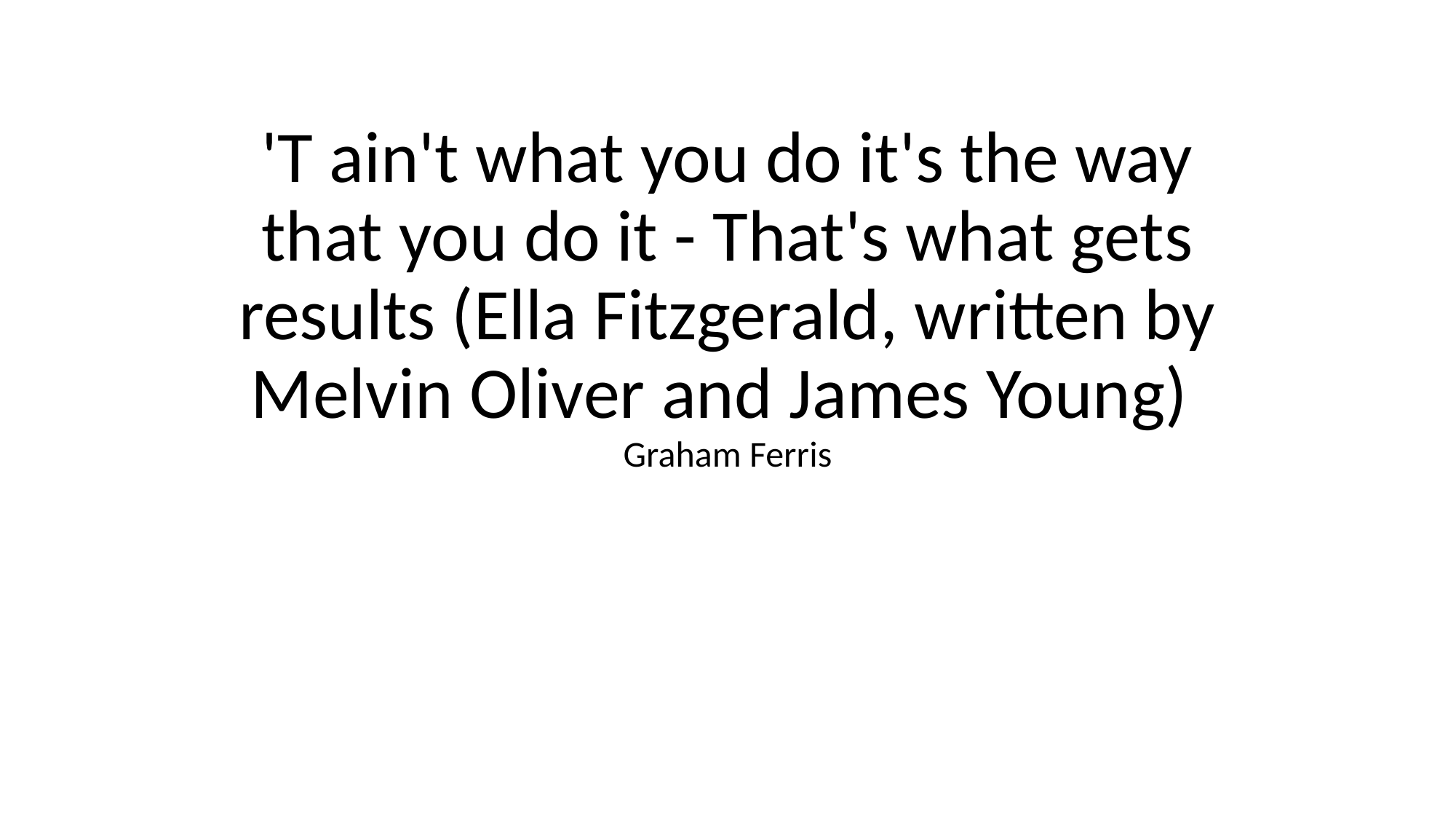

# 'T ain't what you do it's the way that you do it - That's what gets results (Ella Fitzgerald, written by Melvin Oliver and James Young)
Graham Ferris